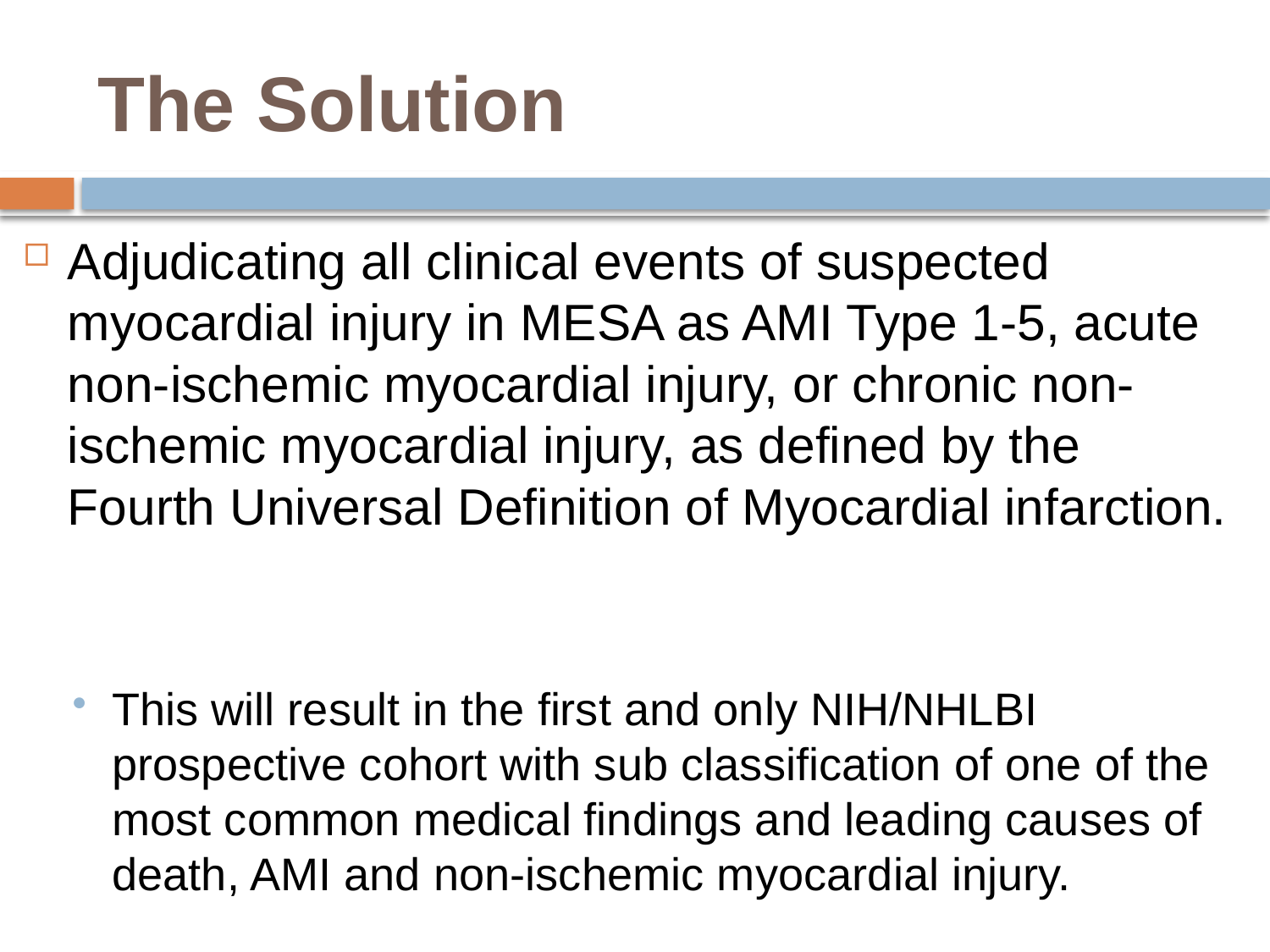

# The Solution
Adjudicating all clinical events of suspected myocardial injury in MESA as AMI Type 1-5, acute non-ischemic myocardial injury, or chronic non-ischemic myocardial injury, as defined by the Fourth Universal Definition of Myocardial infarction.

This will result in the first and only NIH/NHLBI prospective cohort with sub classification of one of the most common medical findings and leading causes of death, AMI and non-ischemic myocardial injury.